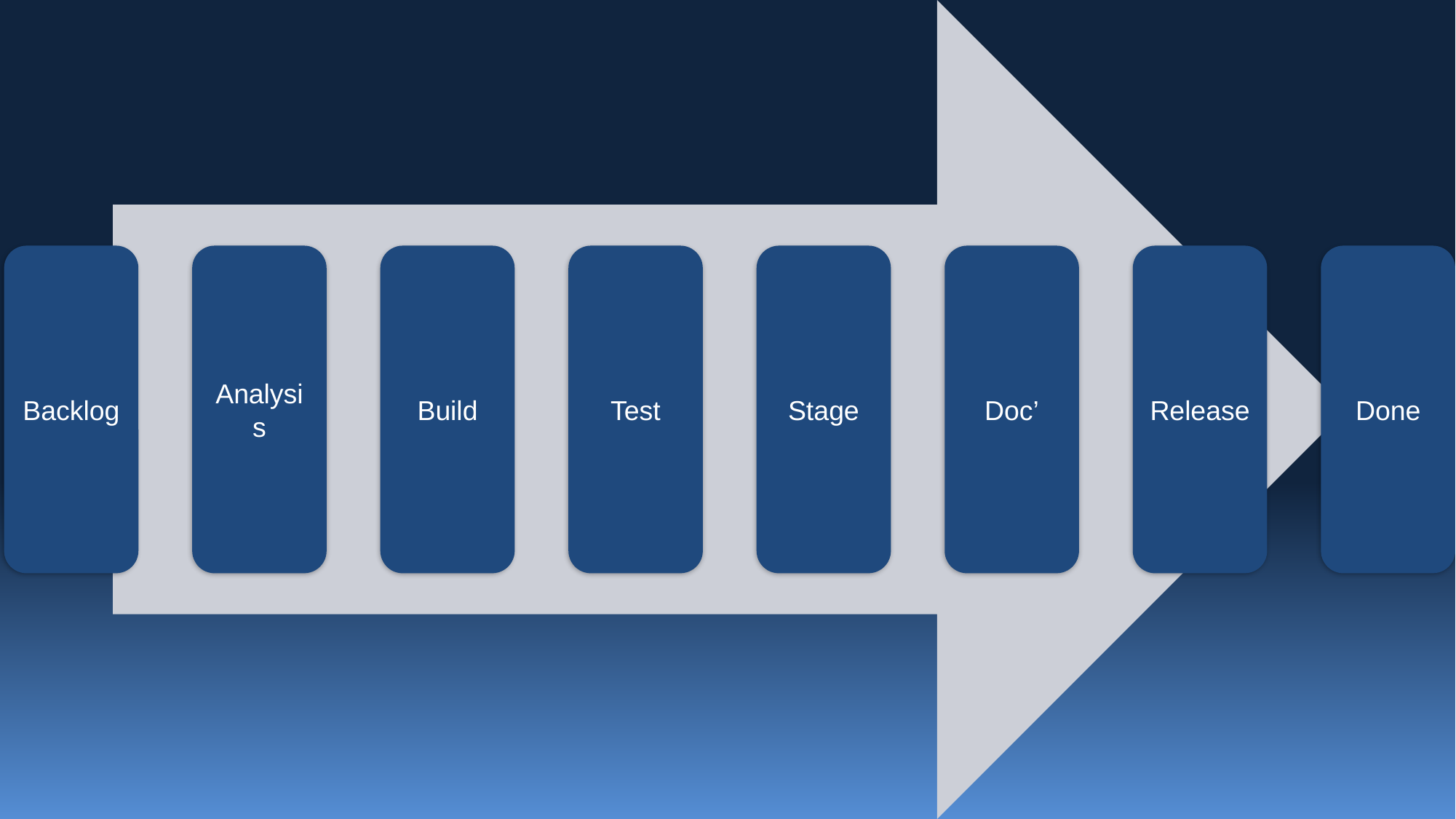

Backlog
Build
Test
Done
Analysis
Stage
Doc’
Release